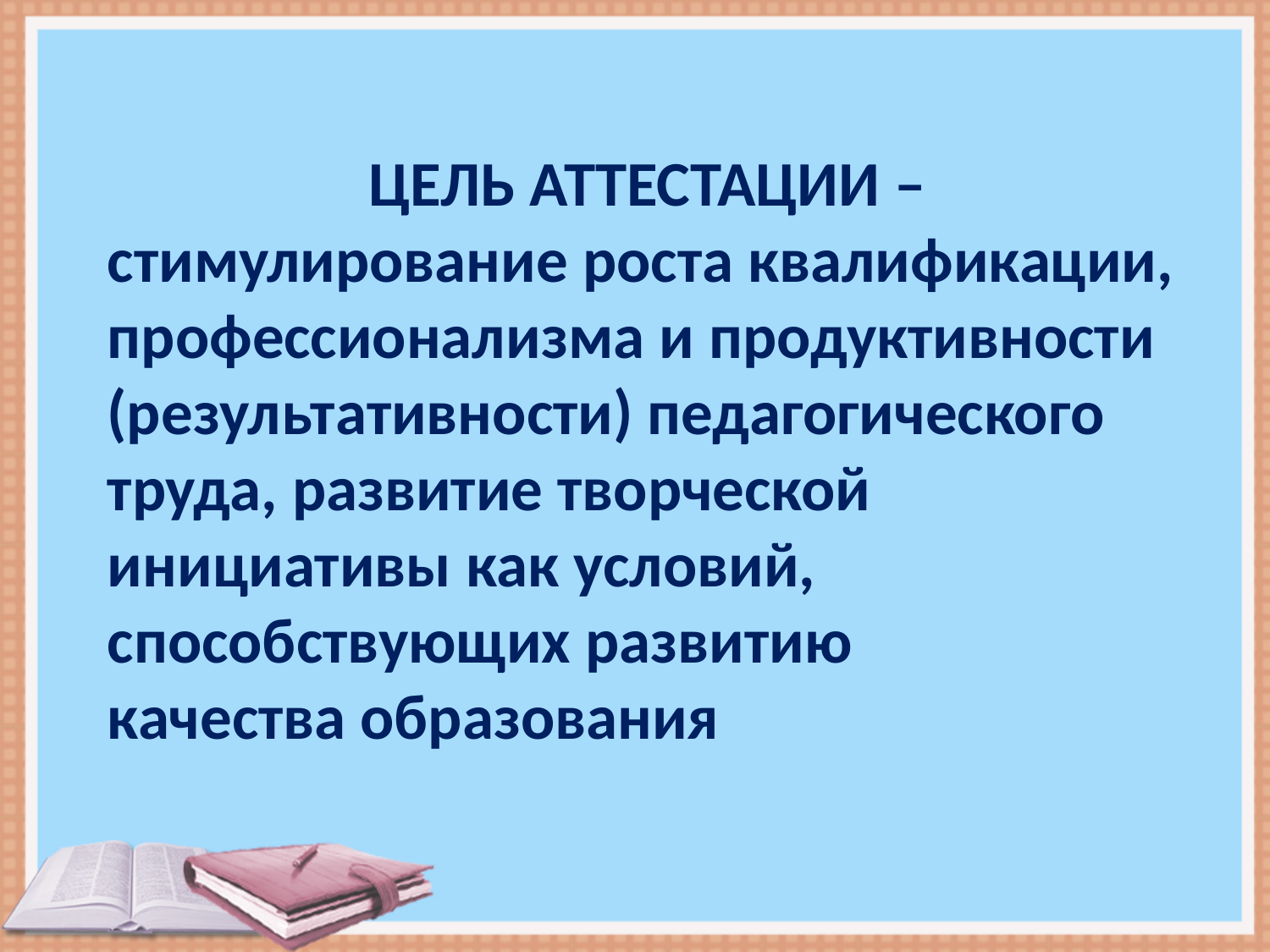

ЦЕЛЬ АТТЕСТАЦИИ –
стимулирование роста квалификации,
профессионализма и продуктивности
(результативности) педагогического труда, развитие творческой инициативы как условий, способствующих развитию
качества образования